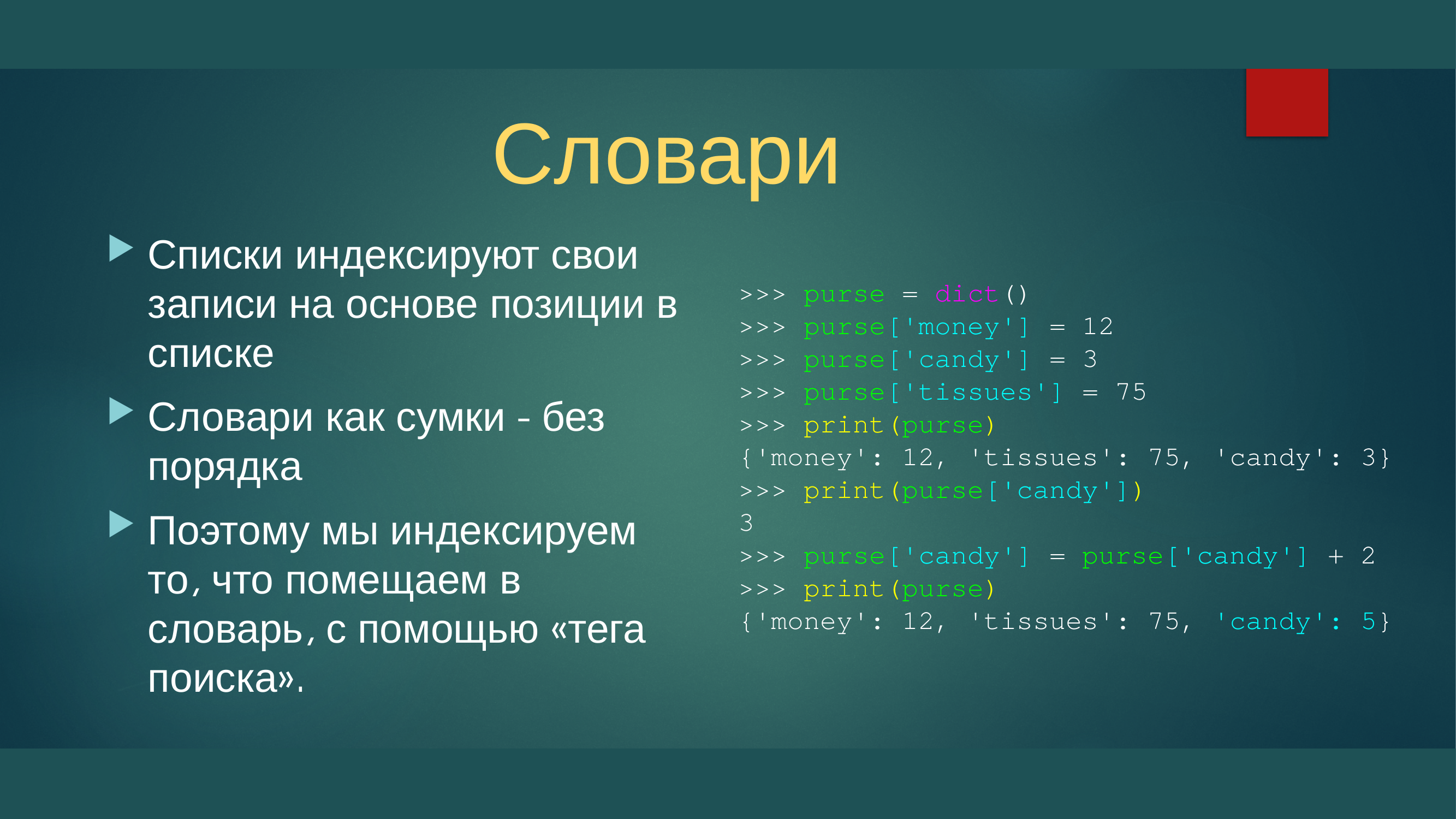

# Словари
>>> purse = dict()
>>> purse['money'] = 12
>>> purse['candy'] = 3
>>> purse['tissues'] = 75
>>> print(purse)
{'money': 12, 'tissues': 75, 'candy': 3}
>>> print(purse['candy'])
3
>>> purse['candy'] = purse['candy'] + 2
>>> print(purse)
{'money': 12, 'tissues': 75, 'candy': 5}
Списки индексируют свои записи на основе позиции в списке
Словари как сумки - без порядка
Поэтому мы индексируем то, что помещаем в словарь, с помощью «тега поиска».